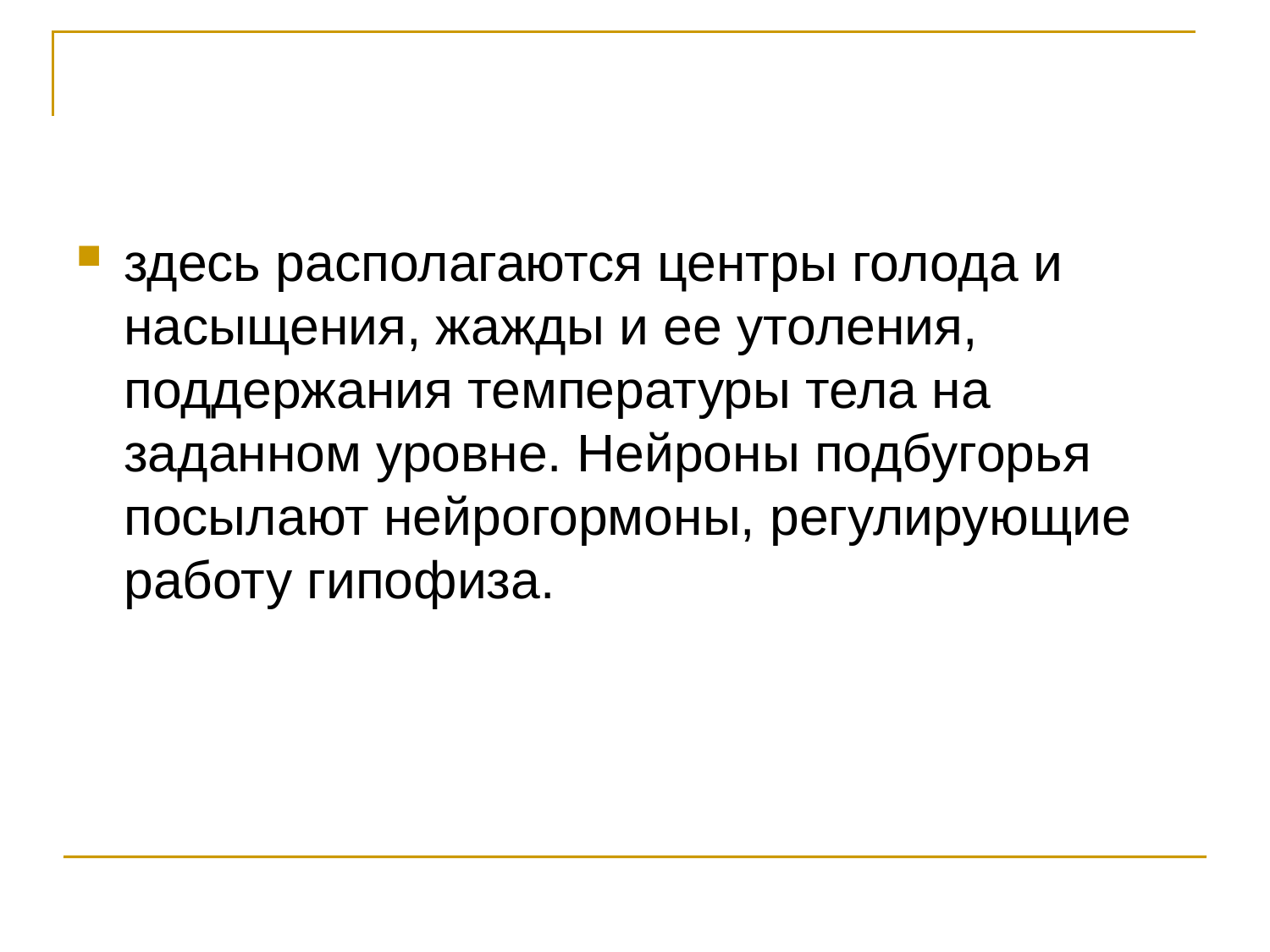

#
здесь располагаются центры голода и насыщения, жажды и ее утоления, поддержания температуры тела на заданном уровне. Нейроны подбугорья посылают нейрогормоны, регулирующие работу гипофиза.